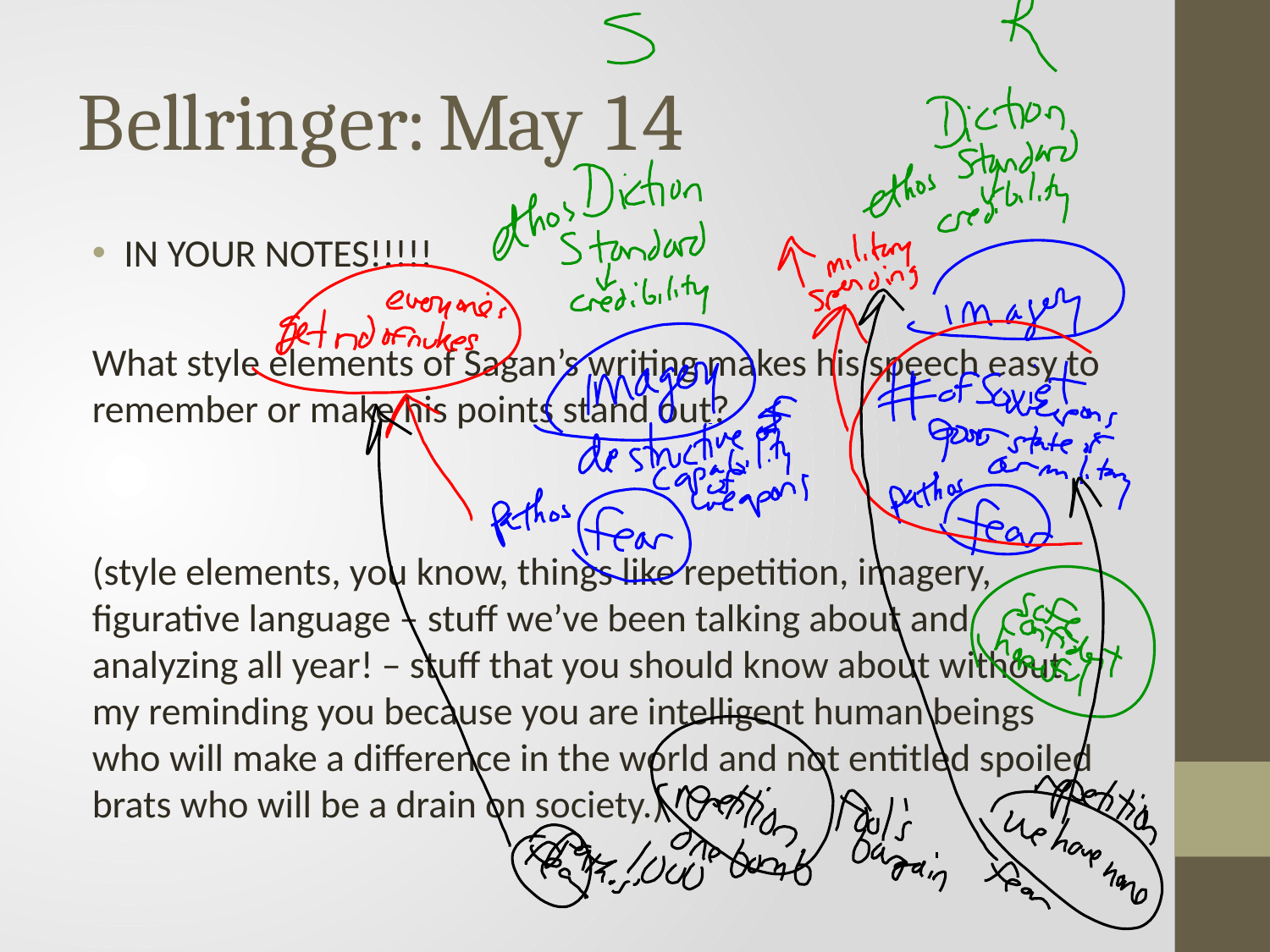

# Bellringer: May 14

IN YOUR NOTES!!!!!

What style elements of Sagan’s writing makes his speech easy to remember or make his points stand out?

(style elements, you know, things like repetition, imagery, figurative language – stuff we’ve been talking about and analyzing all year! – stuff that you should know about without my reminding you because you are intelligent human beings who will make a difference in the world and not entitled spoiled brats who will be a drain on society.)